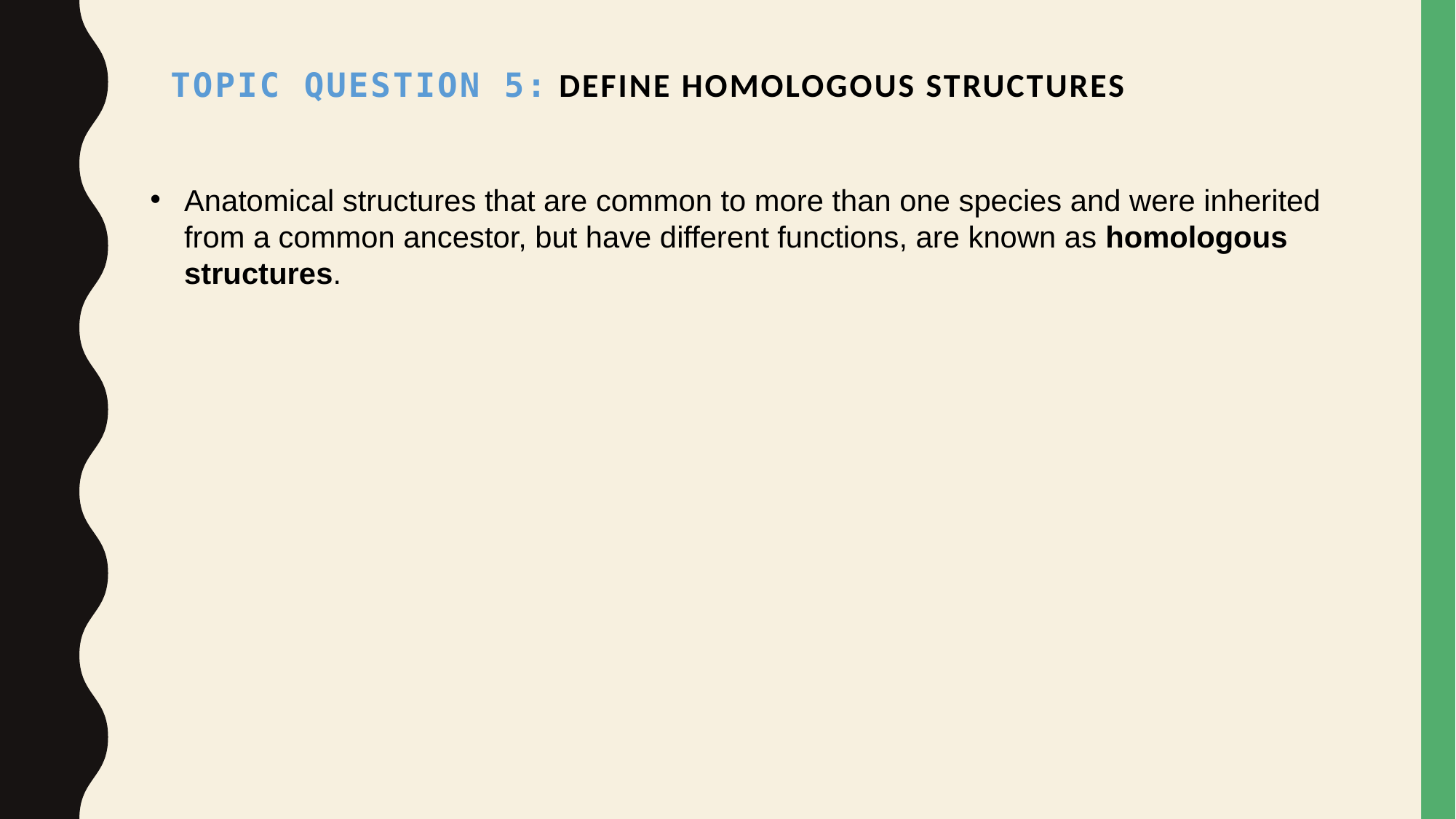

Topic Question 5: Define Homologous structures
Anatomical structures that are common to more than one species and were inherited from a common ancestor, but have different functions, are known as homologous structures.